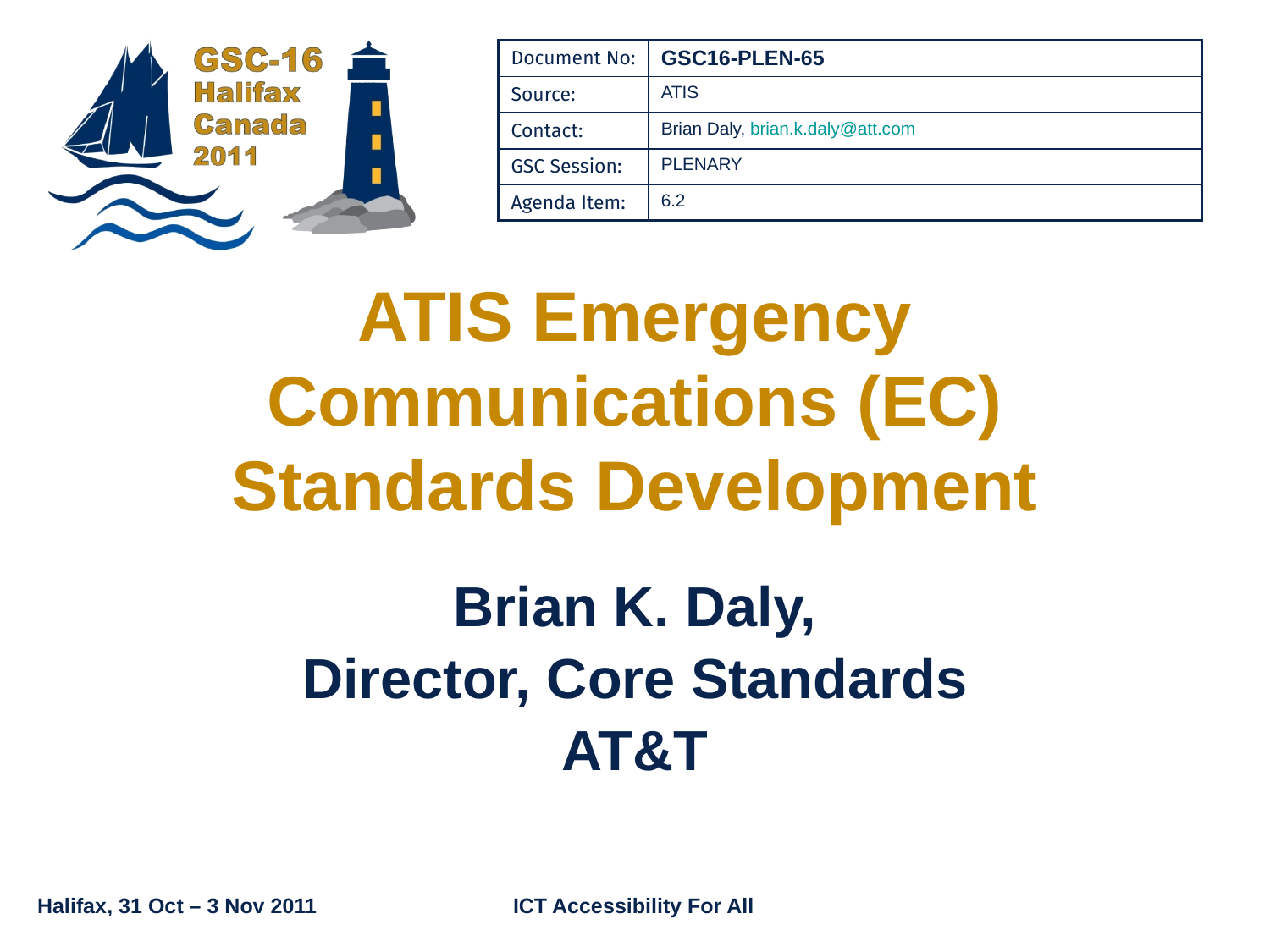

| Document No: | GSC16-PLEN-65 |
| --- | --- |
| Source: | ATIS |
| Contact: | Brian Daly, brian.k.daly@att.com |
| GSC Session: | PLENARY |
| Agenda Item: | 6.2 |
# ATIS Emergency Communications (EC) Standards Development
Brian K. Daly,
Director, Core Standards
AT&T